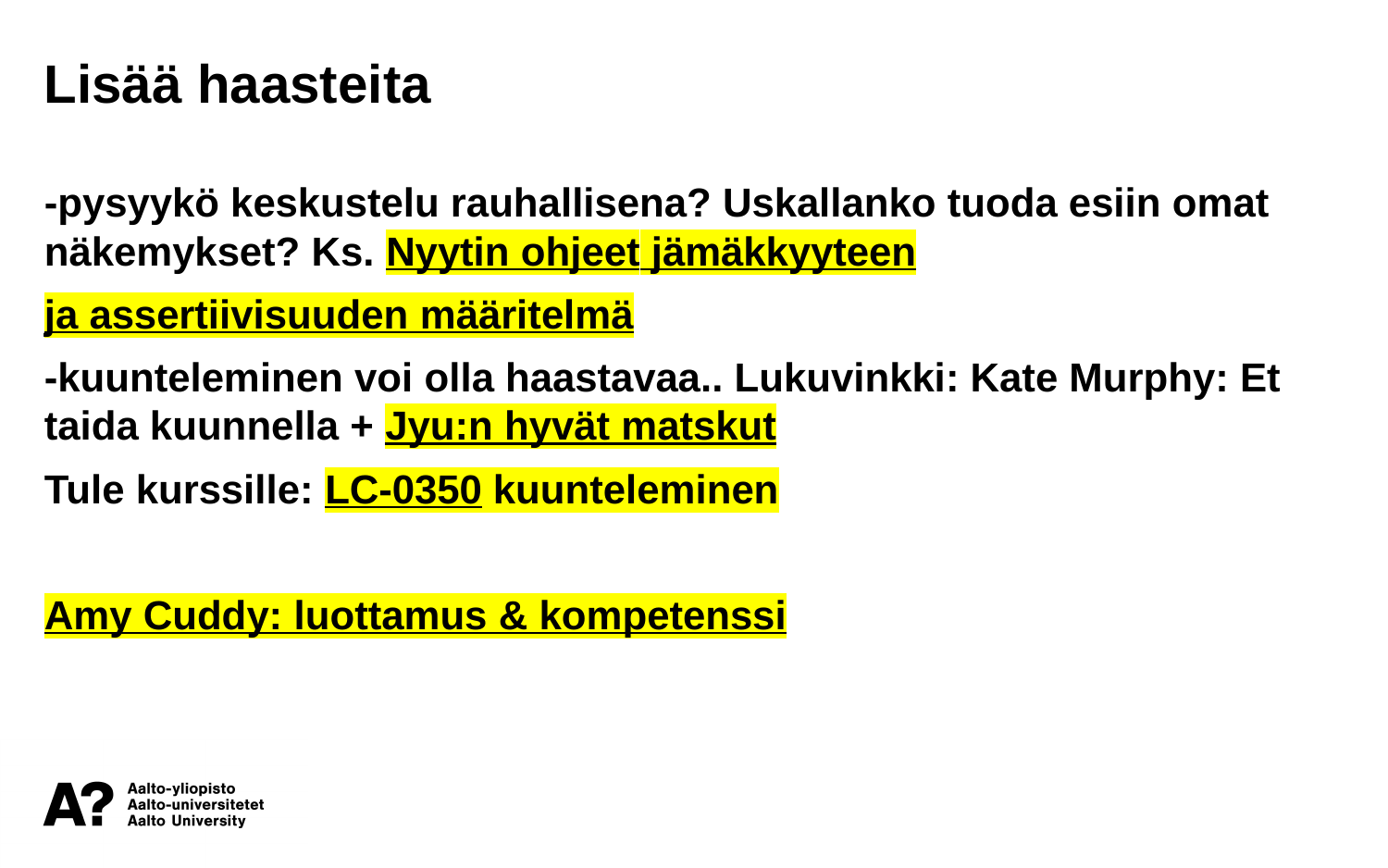

Lisää haasteita
-pysyykö keskustelu rauhallisena? Uskallanko tuoda esiin omat näkemykset? Ks. Nyytin ohjeet jämäkkyyteen
ja assertiivisuuden määritelmä
-kuunteleminen voi olla haastavaa.. Lukuvinkki: Kate Murphy: Et taida kuunnella + Jyu:n hyvät matskut
Tule kurssille: LC-0350 kuunteleminen

Amy Cuddy: luottamus & kompetenssi